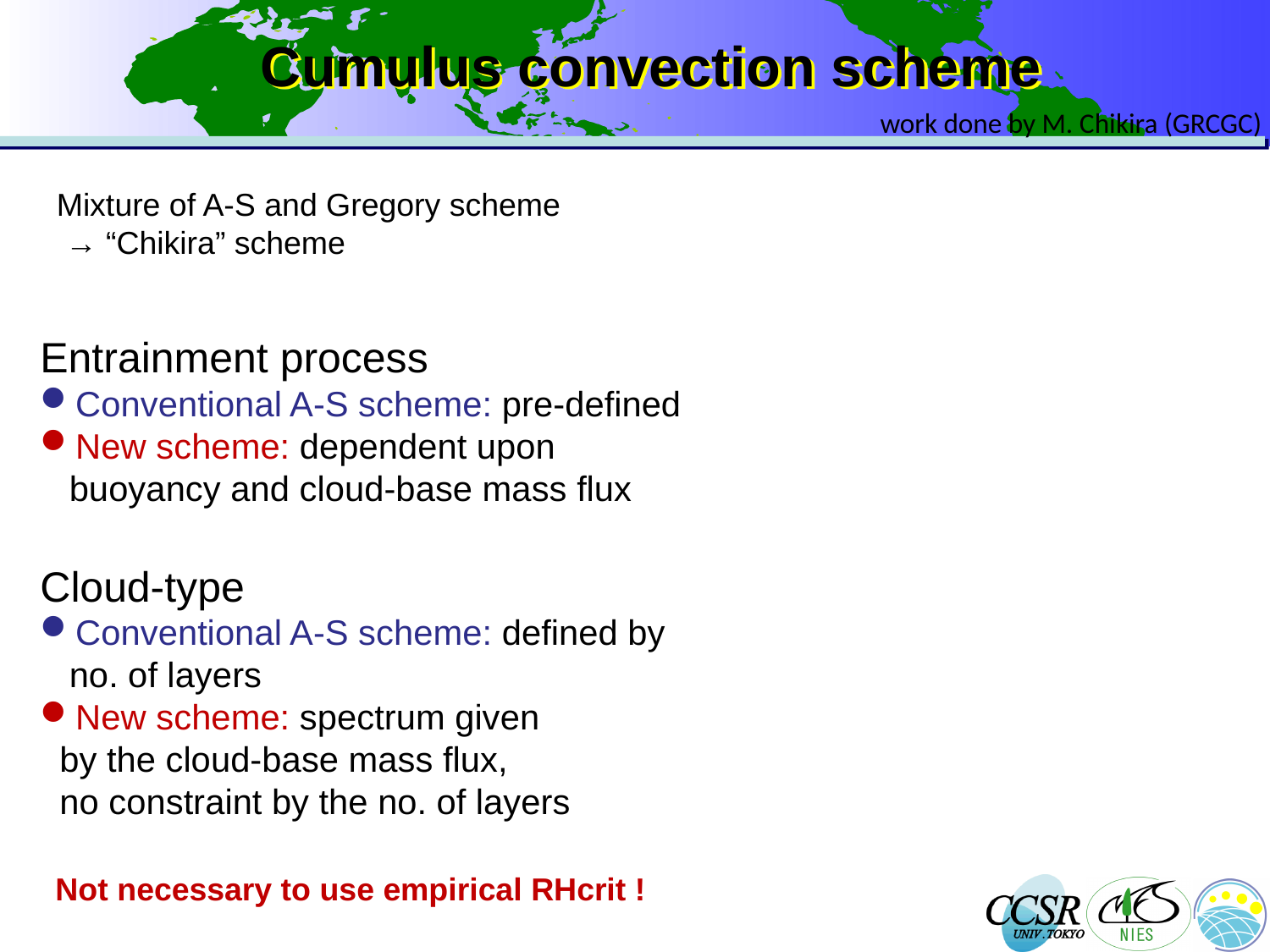

# Cumulus convection scheme
work done by M. Chikira (GRCGC)
Mixture of A-S and Gregory scheme
 → “Chikira” scheme
Entrainment process
Conventional A-S scheme: pre-defined
New scheme: dependent upon
   buoyancy and cloud-base mass flux

Cloud-type
Conventional A-S scheme: defined by
   no. of layers
New scheme: spectrum given
  by the cloud-base mass flux,
  no constraint by the no. of layers
Not necessary to use empirical RHcrit !